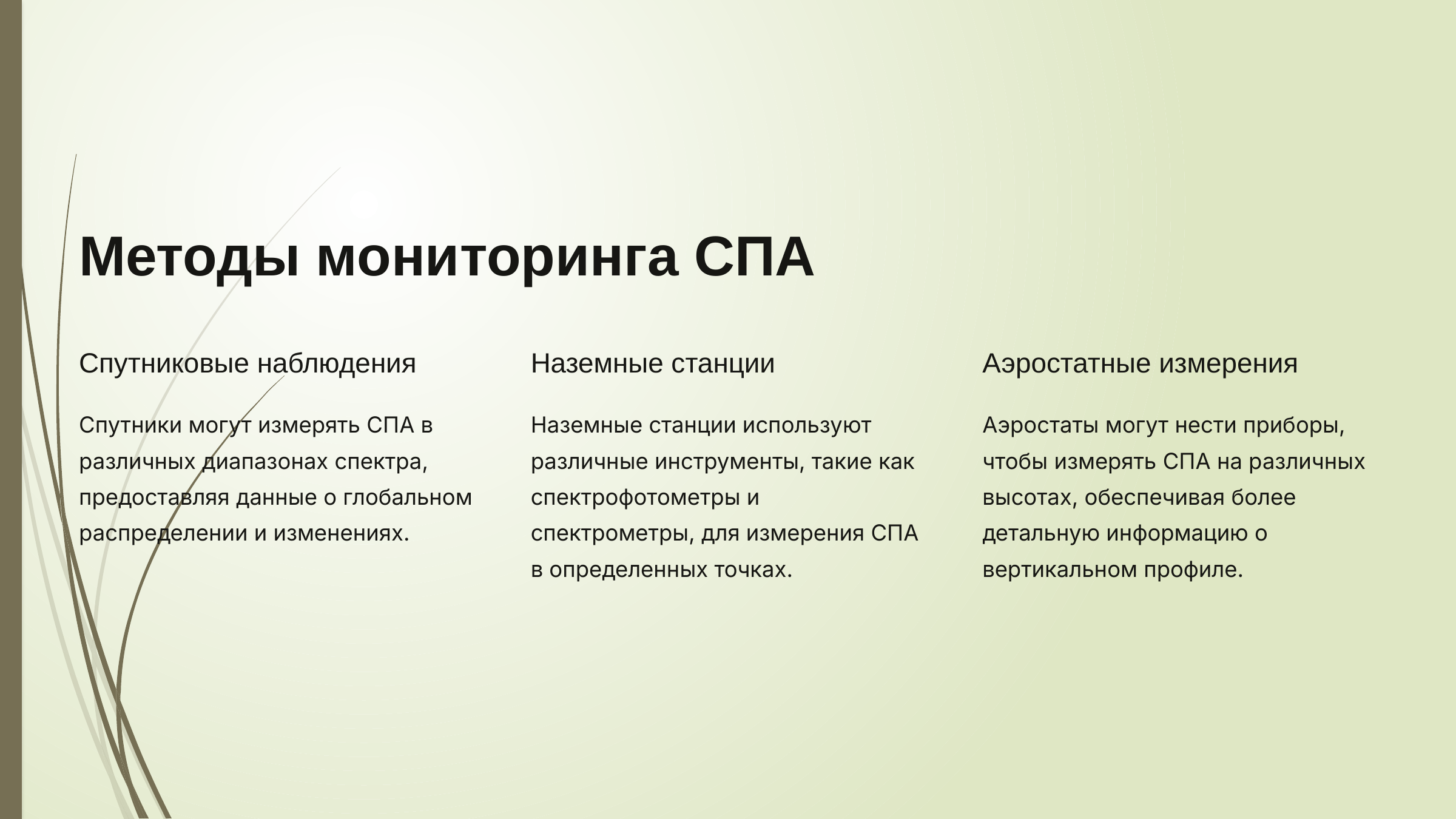

Методы мониторинга СПА
Спутниковые наблюдения
Наземные станции
Аэростатные измерения
Спутники могут измерять СПА в различных диапазонах спектра, предоставляя данные о глобальном распределении и изменениях.
Наземные станции используют различные инструменты, такие как спектрофотометры и спектрометры, для измерения СПА в определенных точках.
Аэростаты могут нести приборы, чтобы измерять СПА на различных высотах, обеспечивая более детальную информацию о вертикальном профиле.